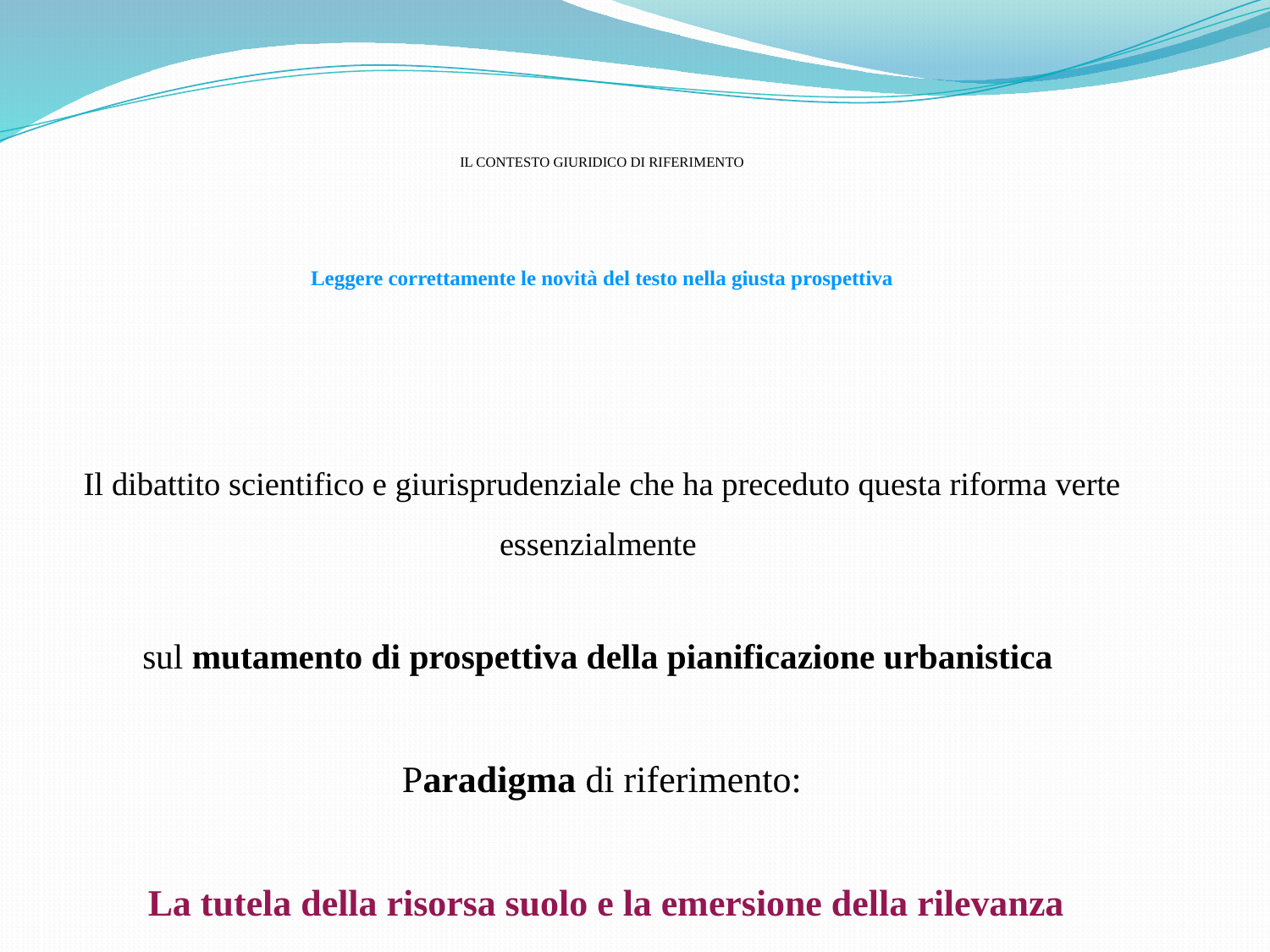

IL CONTESTO GIURIDICO DI RIFERIMENTO

Leggere correttamente le novità del testo nella giusta prospettiva

Il dibattito scientifico e giurisprudenziale che ha preceduto questa riforma verte essenzialmente

sul mutamento di prospettiva della pianificazione urbanistica

Paradigma di riferimento:

 La tutela della risorsa suolo e la emersione della rilevanza costituzionale dell’interesse delle future generazioni